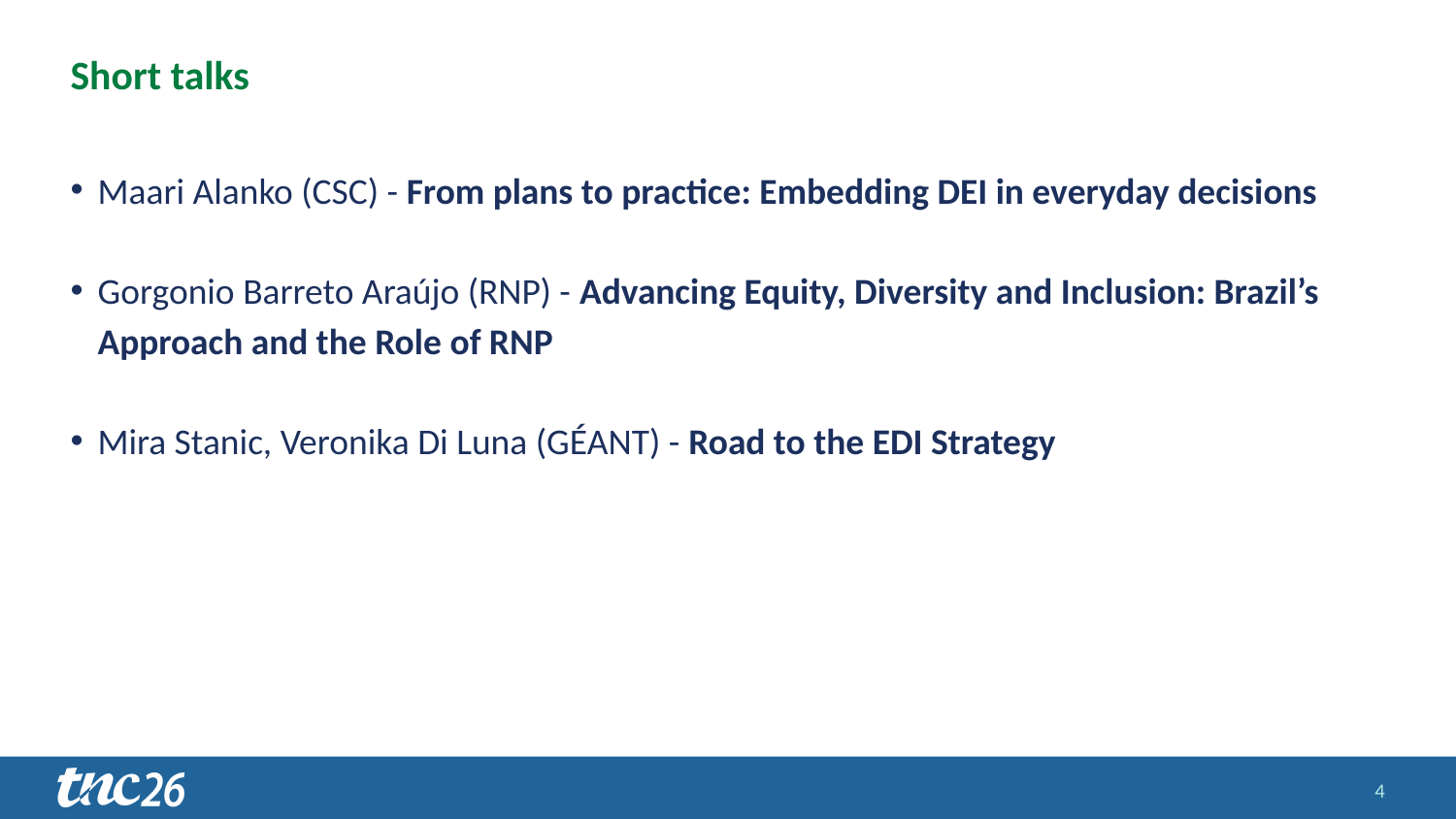

# Short talks
Maari Alanko (CSC) - From plans to practice: Embedding DEI in everyday decisions

Gorgonio Barreto Araújo (RNP) - Advancing Equity, Diversity and Inclusion: Brazil’s Approach and the Role of RNP

Mira Stanic, Veronika Di Luna (GÉANT) - Road to the EDI Strategy
4